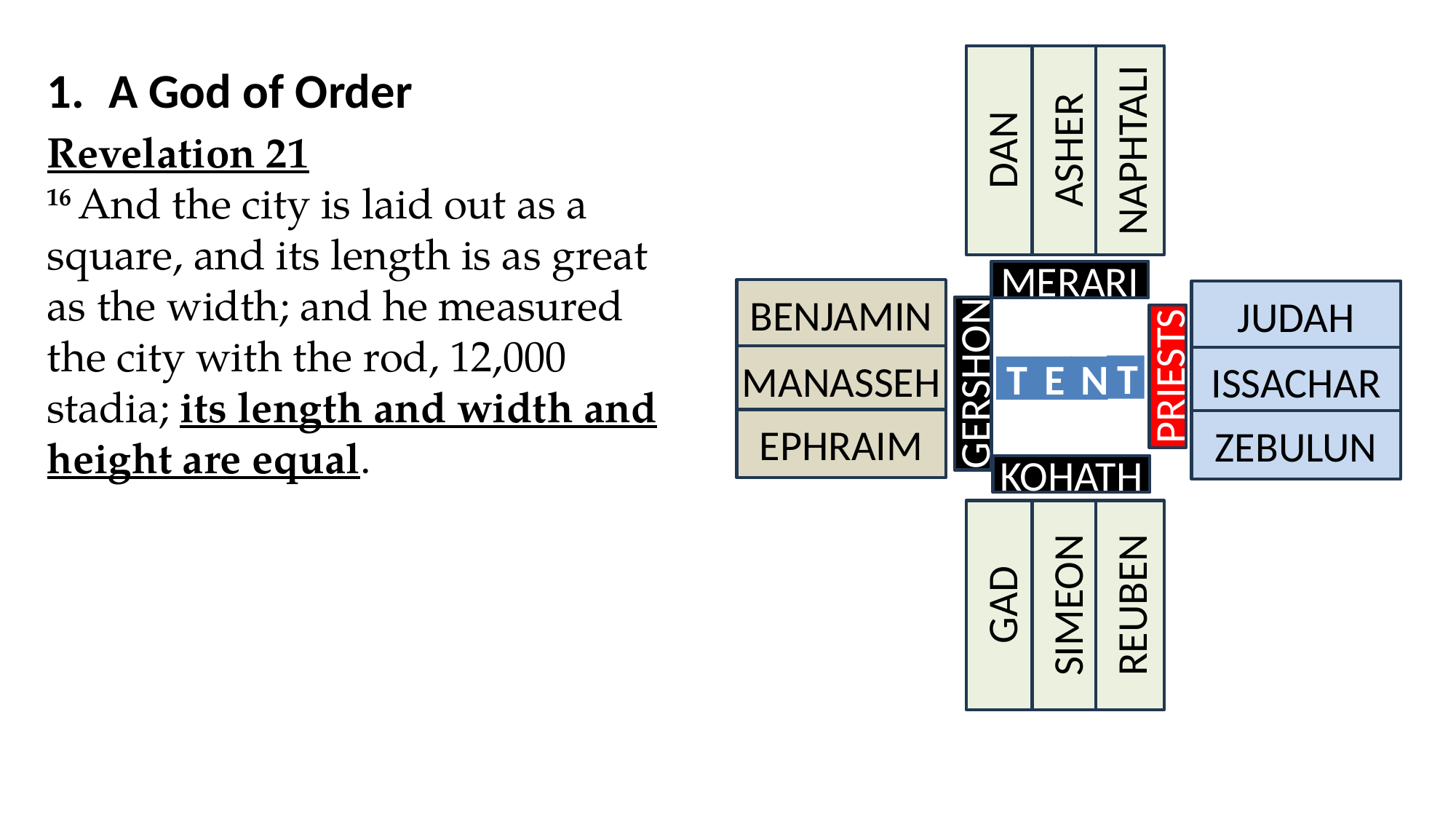

DAN
ASHER
NAPHTALI
A God of Order
Revelation 21
16 And the city is laid out as a square, and its length is as great as the width; and he measured the city with the rod, 12,000 stadia; its length and width and height are equal.
MERARI
BENJAMIN
MANASSEH
EPHRAIM
JUDAH
ISSACHAR
ZEBULUN
T
T
E
N
PRIESTS
GERSHON
KOHATH
GAD
SIMEON
REUBEN